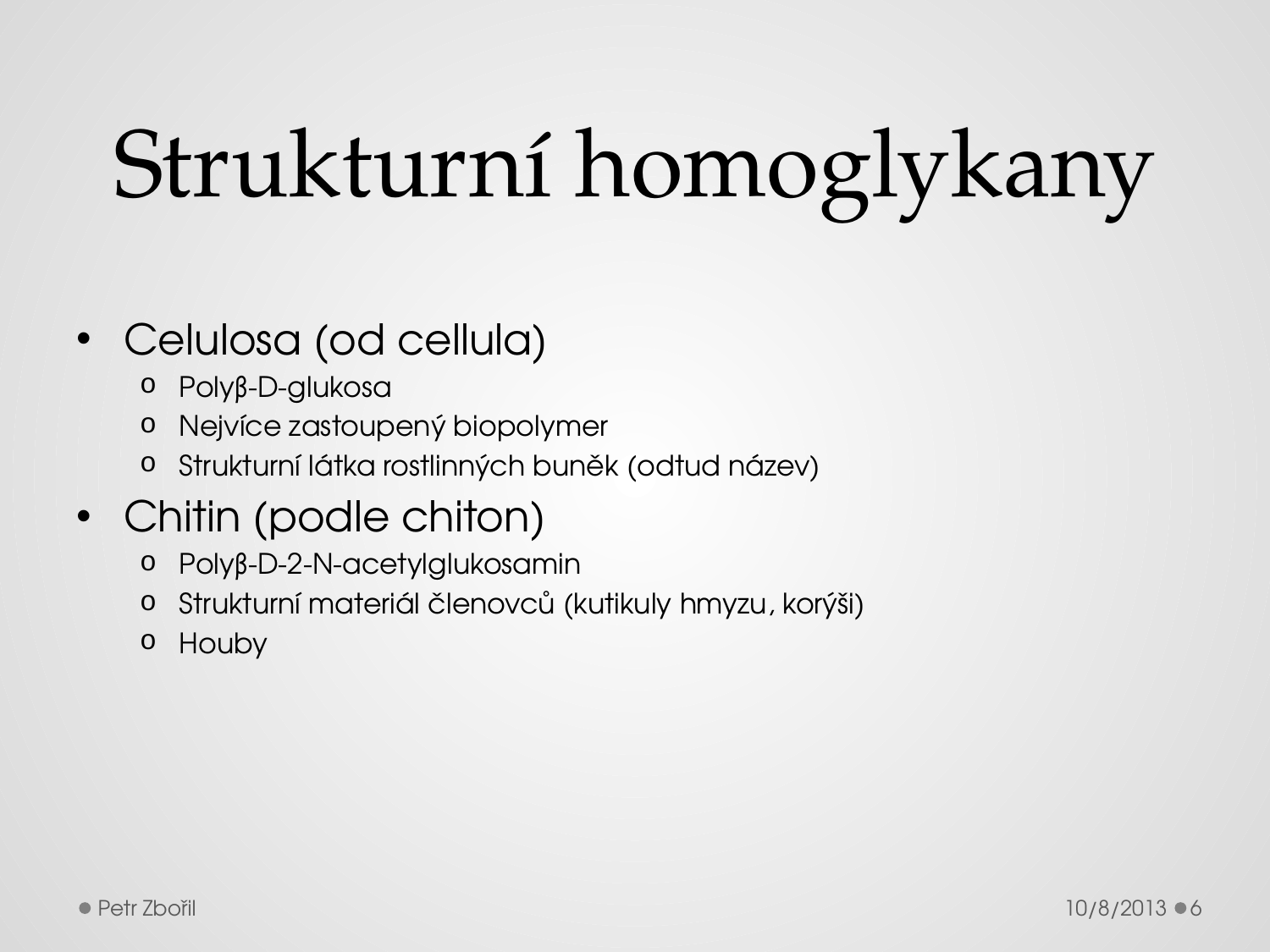

# Strukturní homoglykany
Celulosa (od cellula)
Polyβ-D-glukosa
Nejvíce zastoupený biopolymer
Strukturní látka rostlinných buněk (odtud název)
Chitin (podle chiton)
Polyβ-D-2-N-acetylglukosamin
Strukturní materiál členovců (kutikuly hmyzu, korýši)
Houby

Petr Zbořil
10/8/2013
6